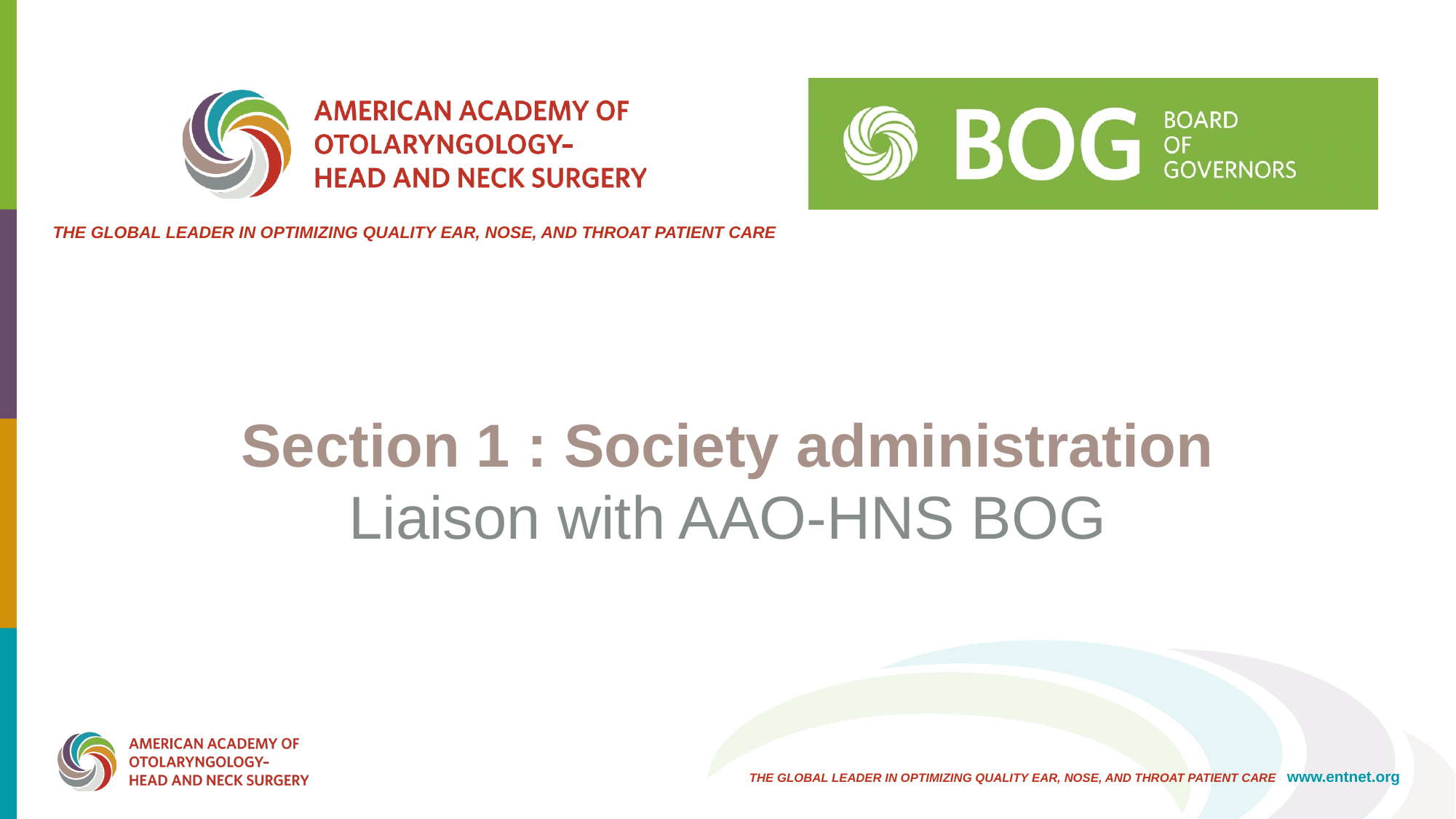

Section 1 : Society administration
Liaison with AAO-HNS BOG